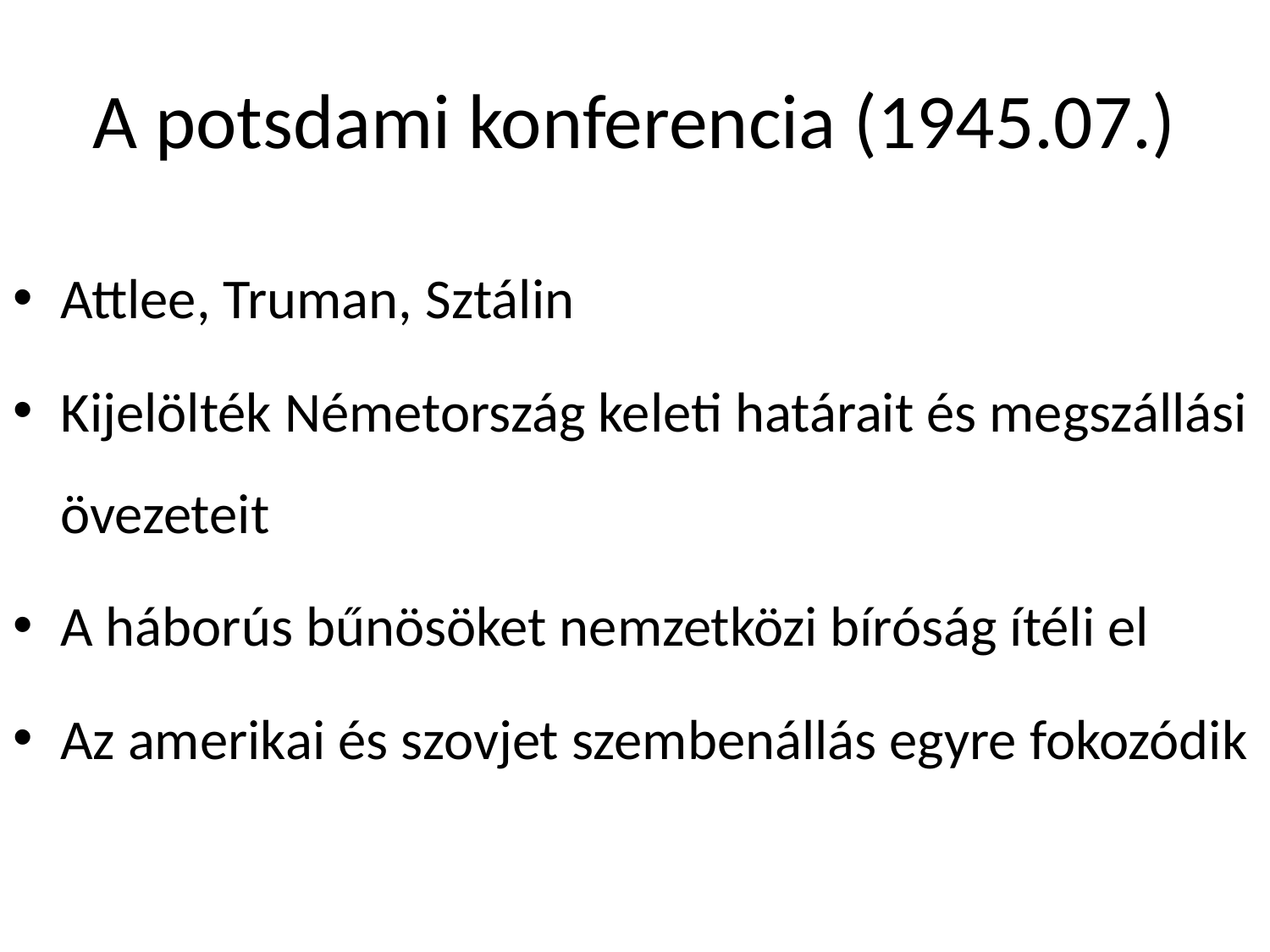

# A potsdami konferencia (1945.07.)
Attlee, Truman, Sztálin
Kijelölték Németország keleti határait és megszállási övezeteit
A háborús bűnösöket nemzetközi bíróság ítéli el
Az amerikai és szovjet szembenállás egyre fokozódik